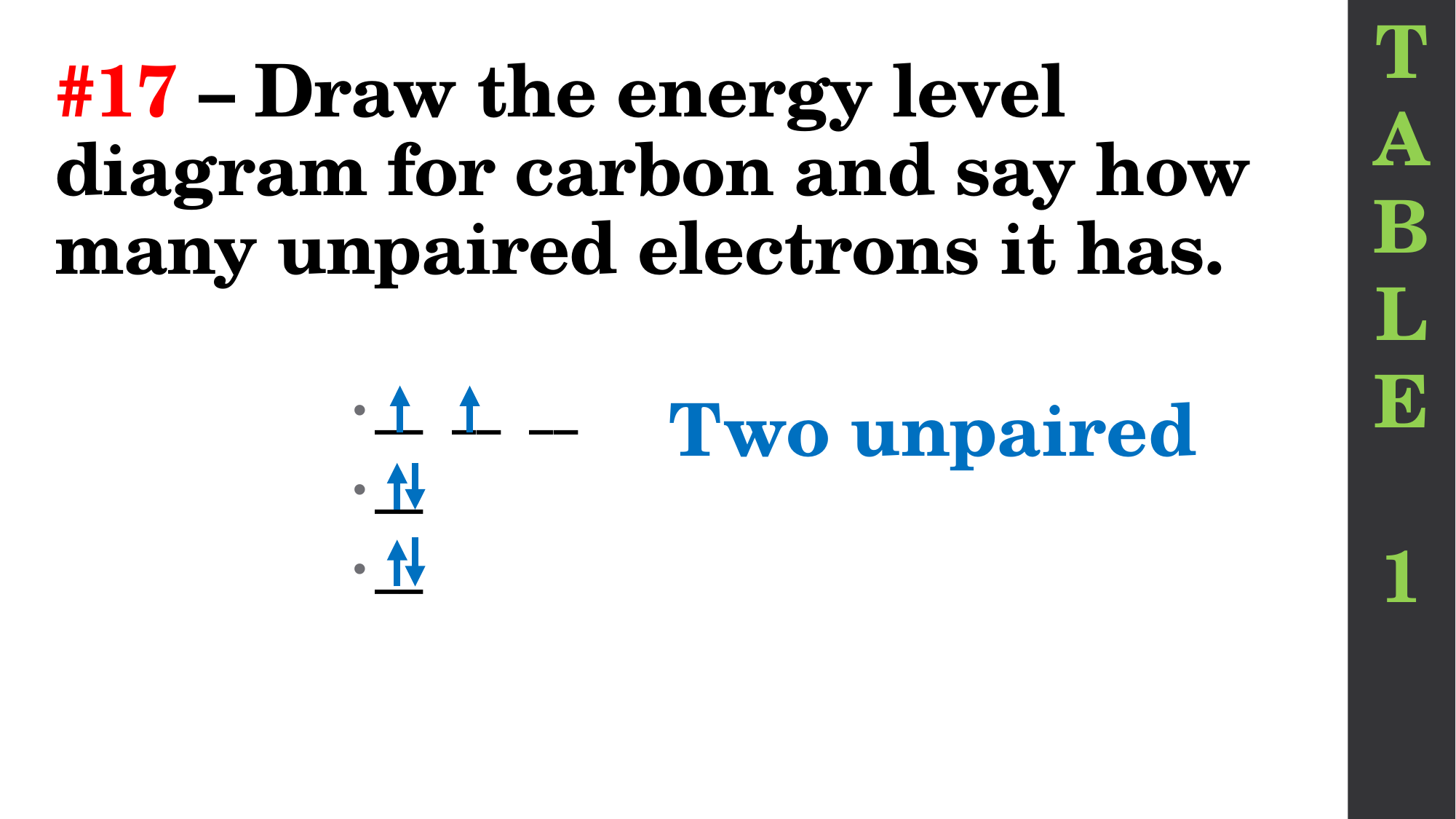

T
A
B
L
E

1
# #17 – Draw the energy level diagram for carbon and say how many unpaired electrons it has.
__  __  __
__
__

Two unpaired